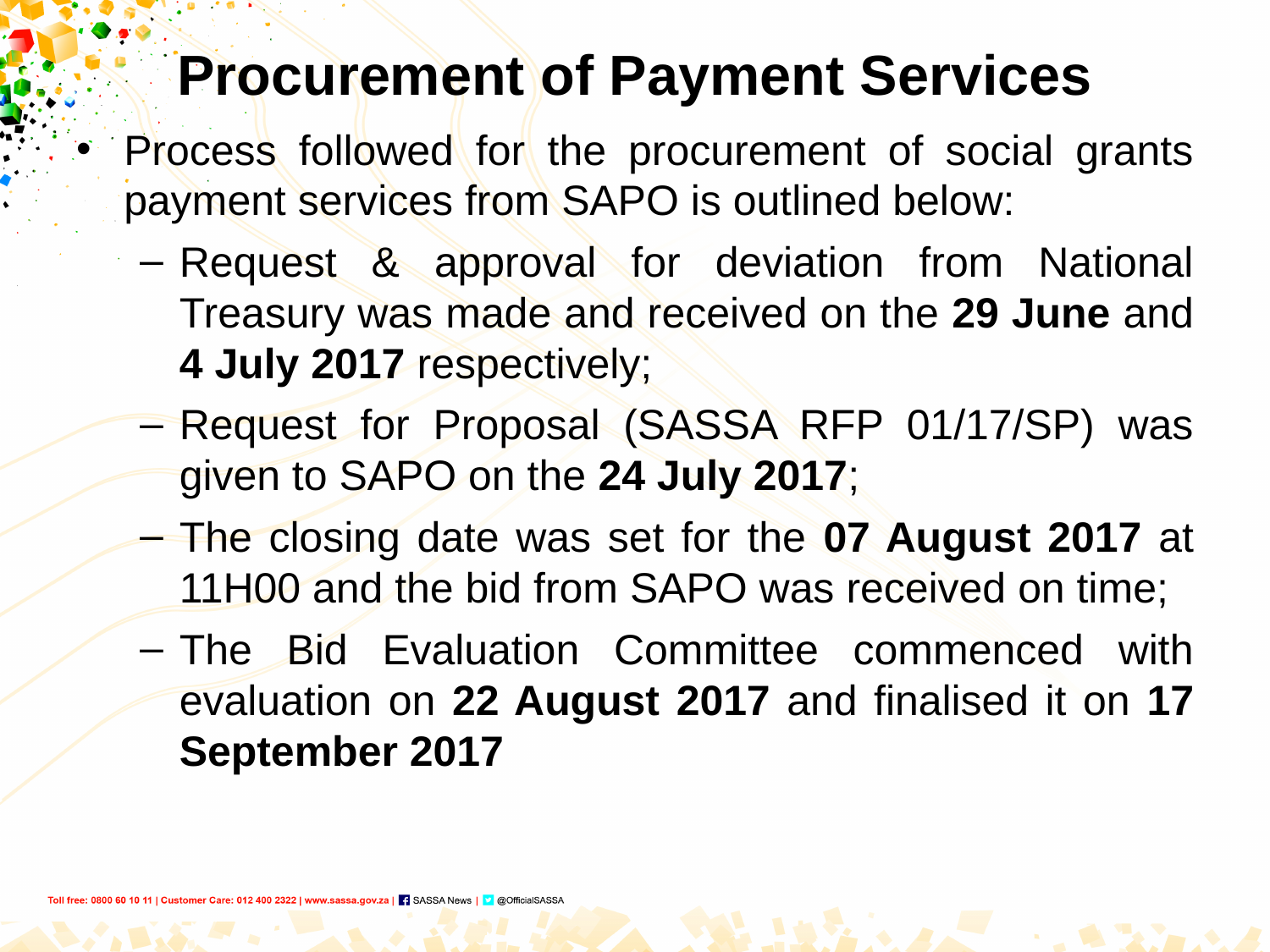

# Procurement of Payment Services
Process followed for the procurement of social grants payment services from SAPO is outlined below:
Request & approval for deviation from National Treasury was made and received on the 29 June and 4 July 2017 respectively;
Request for Proposal (SASSA RFP 01/17/SP) was given to SAPO on the 24 July 2017;
The closing date was set for the 07 August 2017 at 11H00 and the bid from SAPO was received on time;
The Bid Evaluation Committee commenced with evaluation on 22 August 2017 and finalised it on 17 September 2017